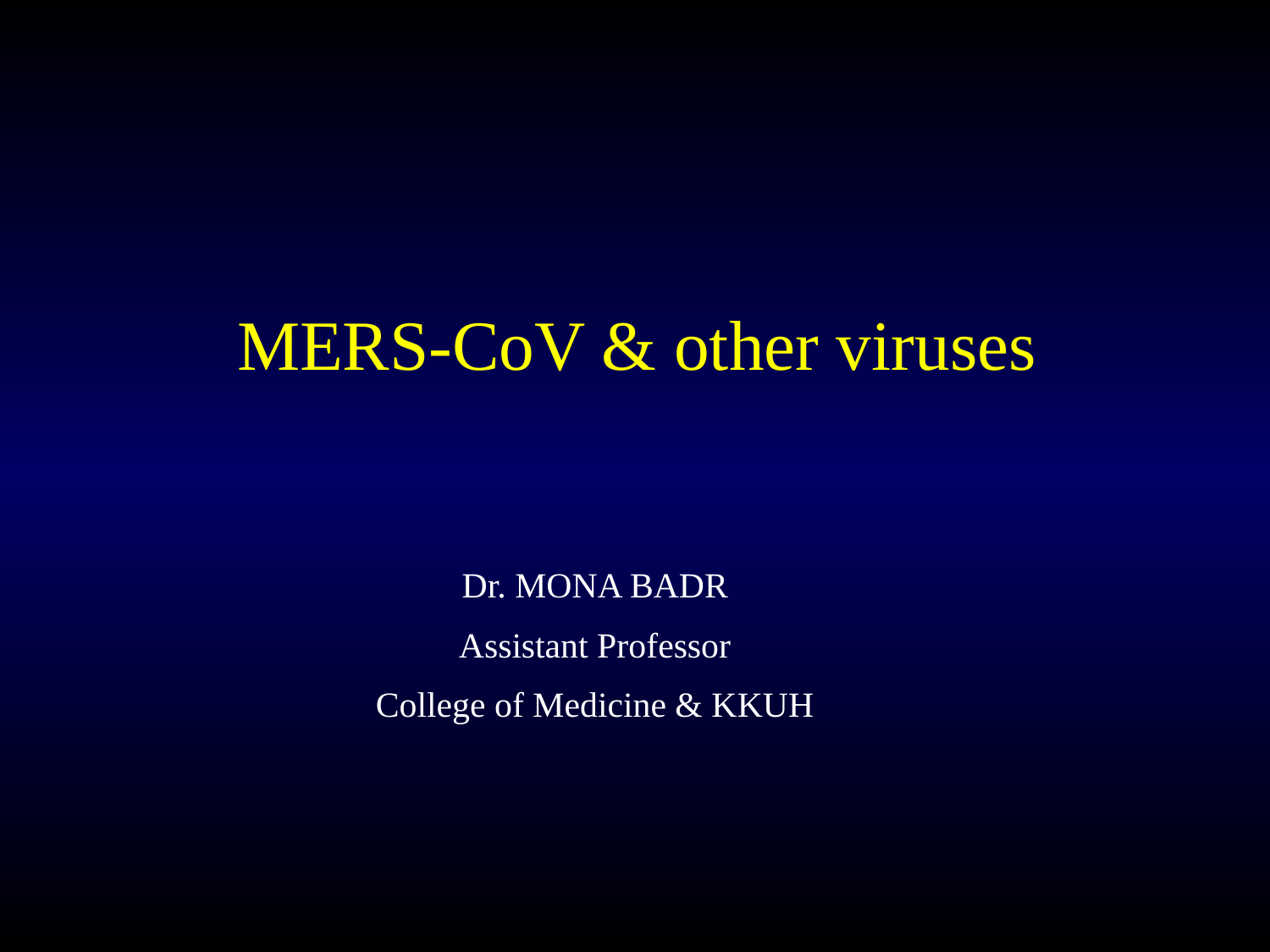

MERS-CoV & other viruses
Dr. MONA BADR
Assistant Professor
College of Medicine & KKUH